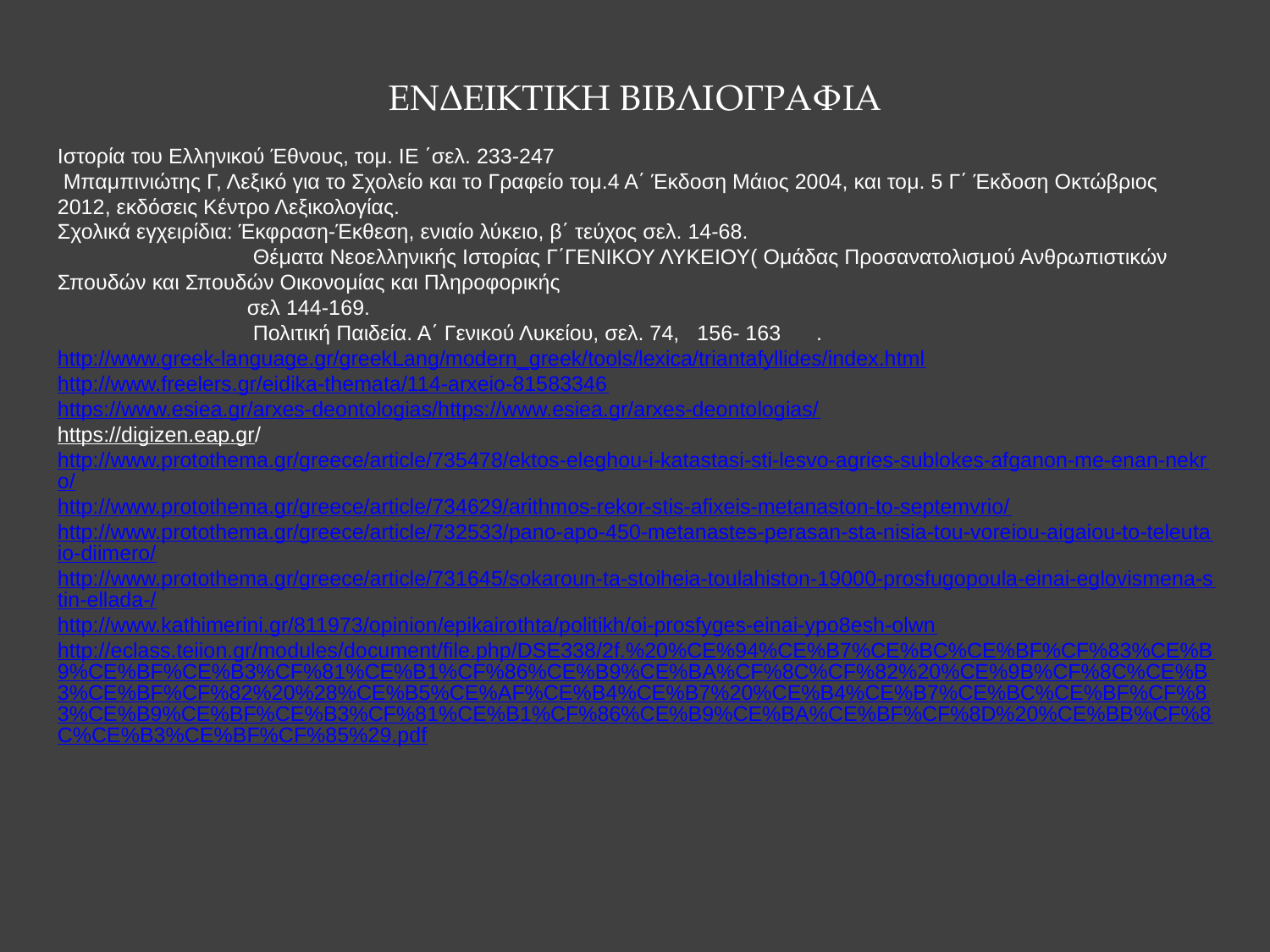

# ΕΝΔΕΙΚΤΙΚΗ ΒΙΒΛΙΟΓΡΑΦΙΑ
Ιστορία του Ελληνικού Έθνους, τομ. ΙΕ ΄σελ. 233-247
 Μπαμπινιώτης Γ, Λεξικό για το Σχολείο και το Γραφείο τομ.4 Α΄ Έκδοση Μάιος 2004, και τομ. 5 Γ΄ Έκδοση Οκτώβριος 2012, εκδόσεις Κέντρο Λεξικολογίας.
Σχολικά εγχειρίδια: Έκφραση-Έκθεση, ενιαίο λύκειο, β΄ τεύχος σελ. 14-68.
                                 Θέματα Νεοελληνικής Ιστορίας Γ΄ΓΕΝΙΚΟΥ ΛΥΚΕΙΟΥ( Ομάδας Προσανατολισμού Ανθρωπιστικών Σπουδών και Σπουδών Οικονομίας και Πληροφορικής
                                σελ 144-169.
                                 Πολιτική Παιδεία. Α΄ Γενικού Λυκείου, σελ. 74,   156- 163      .
http://www.greek-language.gr/greekLang/modern_greek/tools/lexica/triantafyllides/index.html
http://www.freelers.gr/eidika-themata/114-arxeio-81583346
https://www.esiea.gr/arxes-deontologias/https://www.esiea.gr/arxes-deontologias/
https://digizen.eap.gr/
http://www.protothema.gr/greece/article/735478/ektos-eleghou-i-katastasi-sti-lesvo-agries-sublokes-afganon-me-enan-nekro/
http://www.protothema.gr/greece/article/734629/arithmos-rekor-stis-afixeis-metanaston-to-septemvrio/
http://www.protothema.gr/greece/article/732533/pano-apo-450-metanastes-perasan-sta-nisia-tou-voreiou-aigaiou-to-teleutaio-diimero/
http://www.protothema.gr/greece/article/731645/sokaroun-ta-stoiheia-toulahiston-19000-prosfugopoula-einai-eglovismena-stin-ellada-/
http://www.kathimerini.gr/811973/opinion/epikairothta/politikh/oi-prosfyges-einai-ypo8esh-olwn
http://eclass.teiion.gr/modules/document/file.php/DSE338/2f.%20%CE%94%CE%B7%CE%BC%CE%BF%CF%83%CE%B9%CE%BF%CE%B3%CF%81%CE%B1%CF%86%CE%B9%CE%BA%CF%8C%CF%82%20%CE%9B%CF%8C%CE%B3%CE%BF%CF%82%20%28%CE%B5%CE%AF%CE%B4%CE%B7%20%CE%B4%CE%B7%CE%BC%CE%BF%CF%83%CE%B9%CE%BF%CE%B3%CF%81%CE%B1%CF%86%CE%B9%CE%BA%CE%BF%CF%8D%20%CE%BB%CF%8C%CE%B3%CE%BF%CF%85%29.pdf